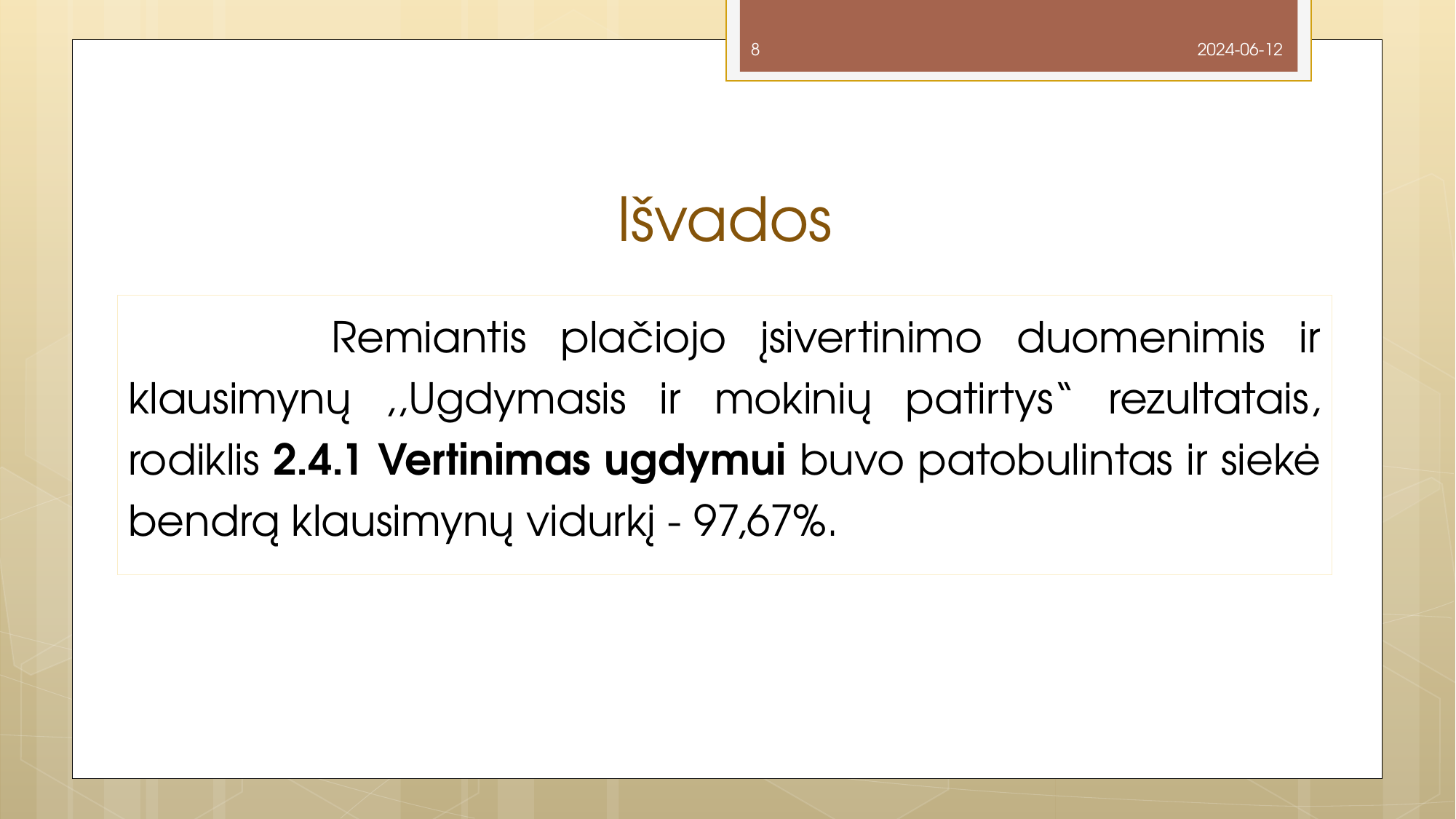

8
2024-06-12
# Išvados
      Remiantis plačiojo įsivertinimo duomenimis ir klausimynų ,,Ugdymasis ir mokinių patirtys“ rezultatais, rodiklis 2.4.1 Vertinimas ugdymui buvo patobulintas ir siekė bendrą klausimynų vidurkį - 97,67%.